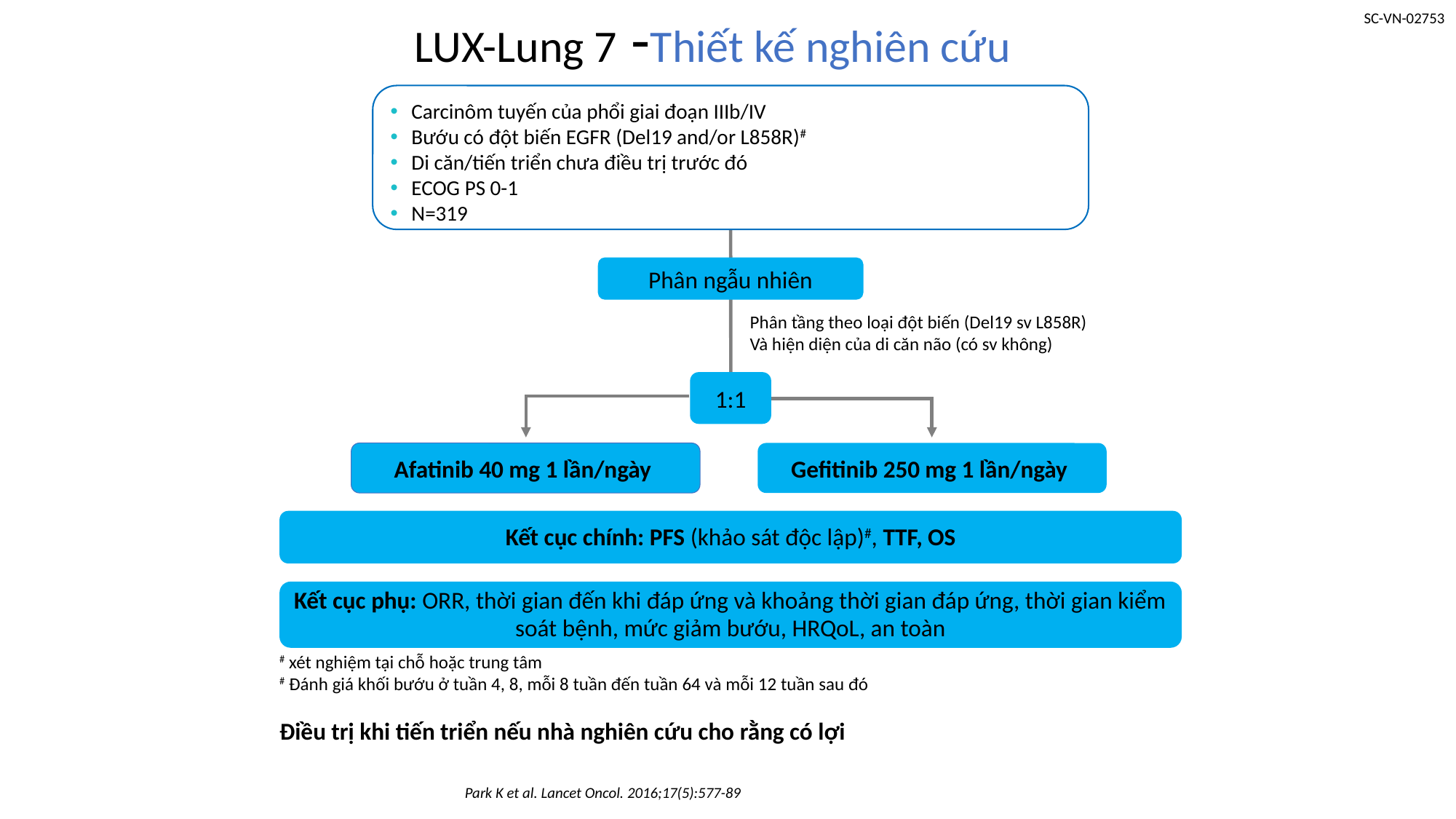

# LUX-Lung 7 -Thiết kế nghiên cứu
Carcinôm tuyến của phổi giai đoạn IIIb/IV
Bướu có đột biến EGFR (Del19 and/or L858R)#
Di căn/tiến triển chưa điều trị trước đó
ECOG PS 0-1
N=319
Phân ngẫu nhiên
Phân tầng theo loại đột biến (Del19 sv L858R)
Và hiện diện của di căn não (có sv không)
1:1
Afatinib 40 mg 1 lần/ngày
Gefitinib 250 mg 1 lần/ngày
Kết cục chính: PFS (khảo sát độc lập)#, TTF, OS
Kết cục phụ: ORR, thời gian đến khi đáp ứng và khoảng thời gian đáp ứng, thời gian kiểm soát bệnh, mức giảm bướu, HRQoL, an toàn
# xét nghiệm tại chỗ hoặc trung tâm
# Đánh giá khối bướu ở tuần 4, 8, mỗi 8 tuần đến tuần 64 và mỗi 12 tuần sau đó

Điều trị khi tiến triển nếu nhà nghiên cứu cho rằng có lợi
Park K et al. Lancet Oncol. 2016;17(5):577-89